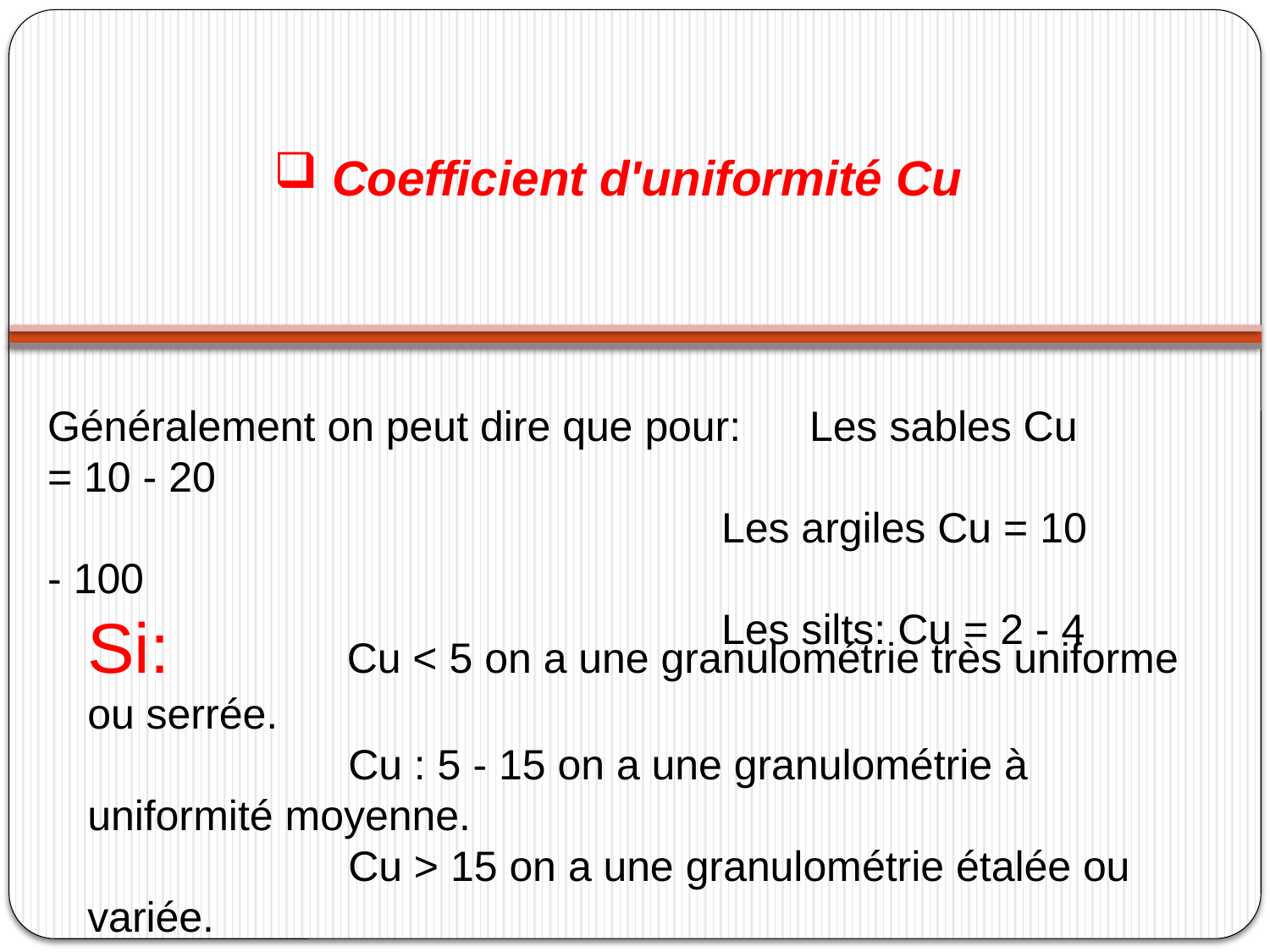

Coefficient d'uniformité Cu
Généralement on peut dire que pour: 	Les sables Cu = 10 - 20
				              Les argiles Cu = 10 - 100
				              Les silts: Cu = 2 - 4
Si:         Cu < 5 on a une granulométrie très uniforme ou serrée.
                      Cu : 5 - 15 on a une granulométrie à uniformité moyenne.
                      Cu > 15 on a une granulométrie étalée ou variée.